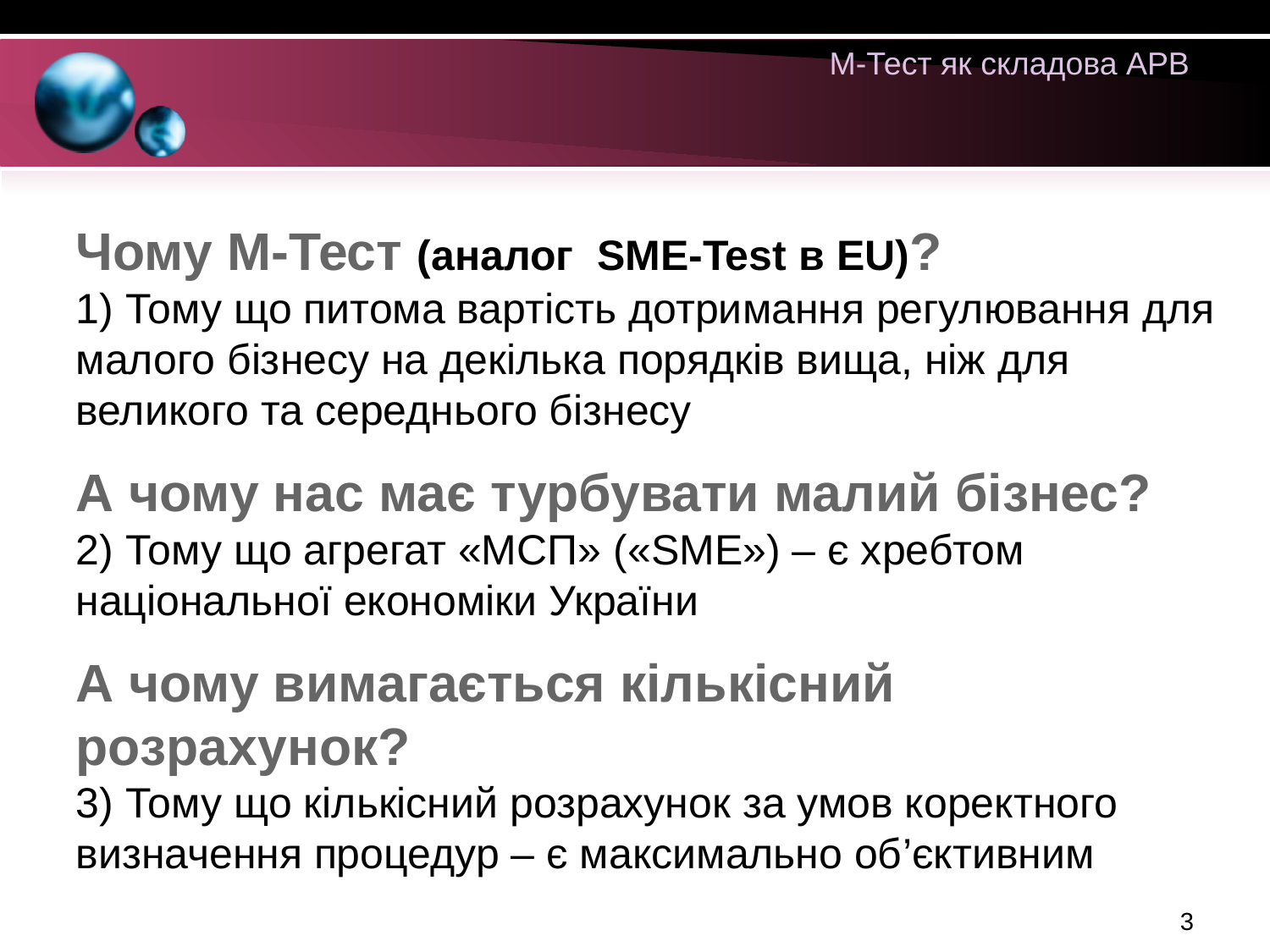

М-Тест як складова АРВ
Чому М-Тест (аналог  SME-Test в EU)?
1) Тому що питома вартість дотримання регулювання для малого бізнесу на декілька порядків вища, ніж для великого та середнього бізнесу

А чому нас має турбувати малий бізнес?
2) Тому що агрегат «МСП» («SME») – є хребтом національної економіки України

А чому вимагається кількісний розрахунок?
3) Тому що кількісний розрахунок за умов коректного визначення процедур – є максимально об’єктивним
3